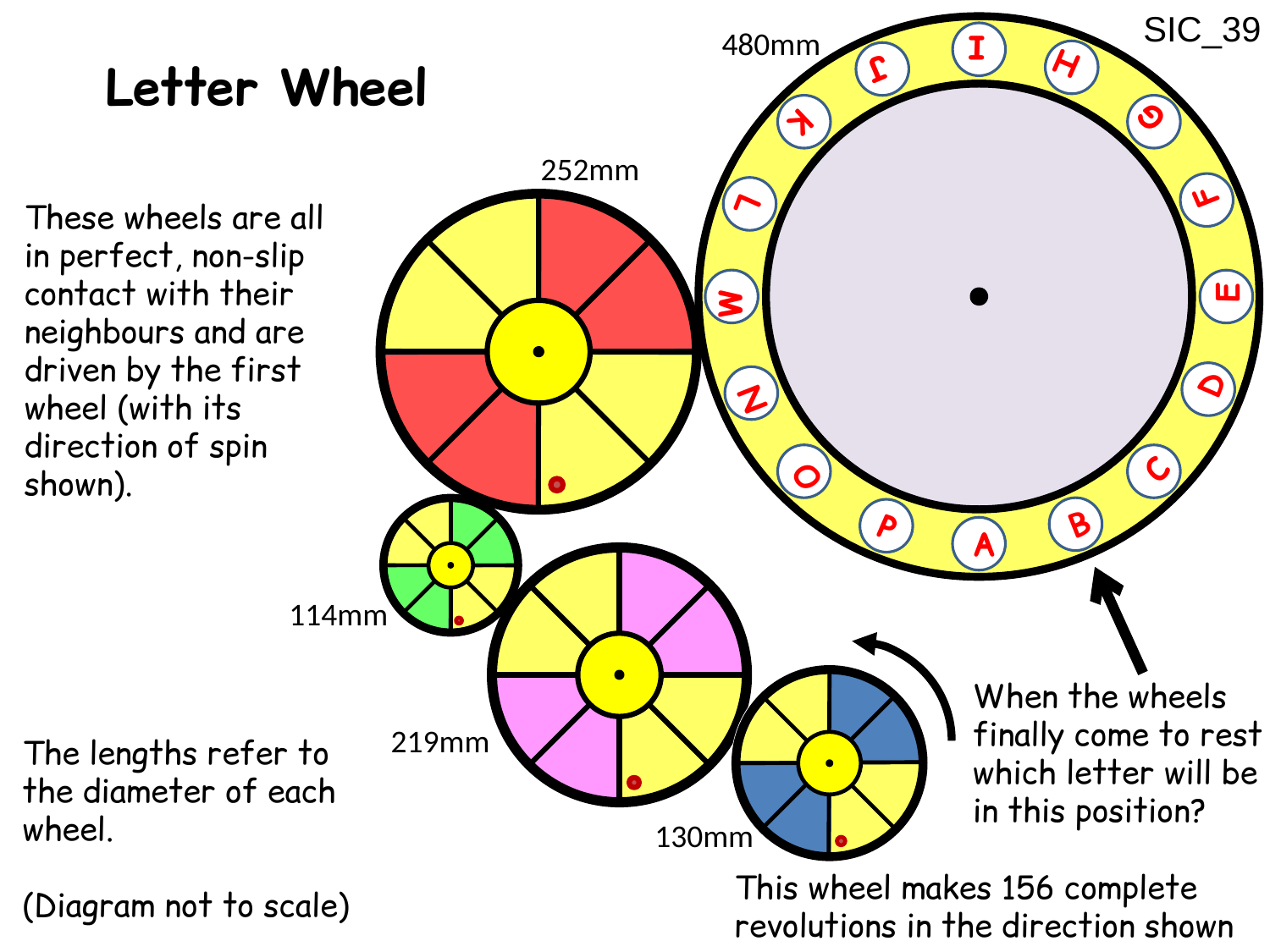

SIC_39

I
A
E
M
J
B
F
N
L
D
H
P
K
C
G
O

480mm
Letter Wheel
252mm
These wheels are all in perfect, non-slip contact with their neighbours and are driven by the first wheel (with its direction of spin shown).

114mm

When the wheels finally come to rest which letter will be in this position?
219mm
The lengths refer to the diameter of each wheel.

(Diagram not to scale)
130mm
This wheel makes 156 complete revolutions in the direction shown